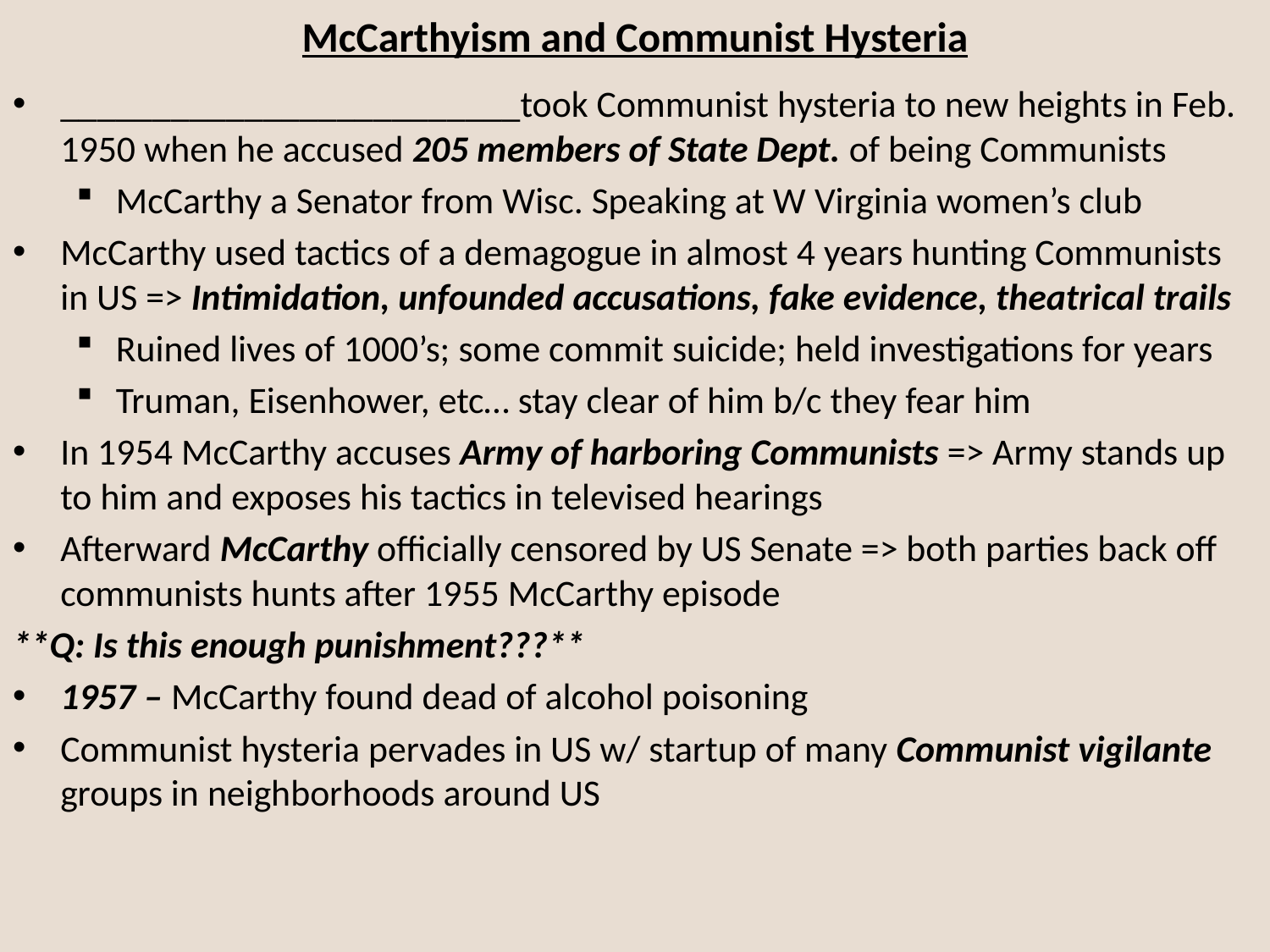

# McCarthyism and Communist Hysteria
_________________________took Communist hysteria to new heights in Feb. 1950 when he accused 205 members of State Dept. of being Communists
McCarthy a Senator from Wisc. Speaking at W Virginia women’s club
McCarthy used tactics of a demagogue in almost 4 years hunting Communists  in US => Intimidation, unfounded accusations, fake evidence, theatrical trails
Ruined lives of 1000’s; some commit suicide; held investigations for years
Truman, Eisenhower, etc… stay clear of him b/c they fear him
In 1954 McCarthy accuses Army of harboring Communists => Army stands up to him and exposes his tactics in televised hearings
Afterward McCarthy officially censored by US Senate => both parties back off communists hunts after 1955 McCarthy episode
**Q: Is this enough punishment???**
1957 – McCarthy found dead of alcohol poisoning
Communist hysteria pervades in US w/ startup of many Communist vigilante groups in neighborhoods around US